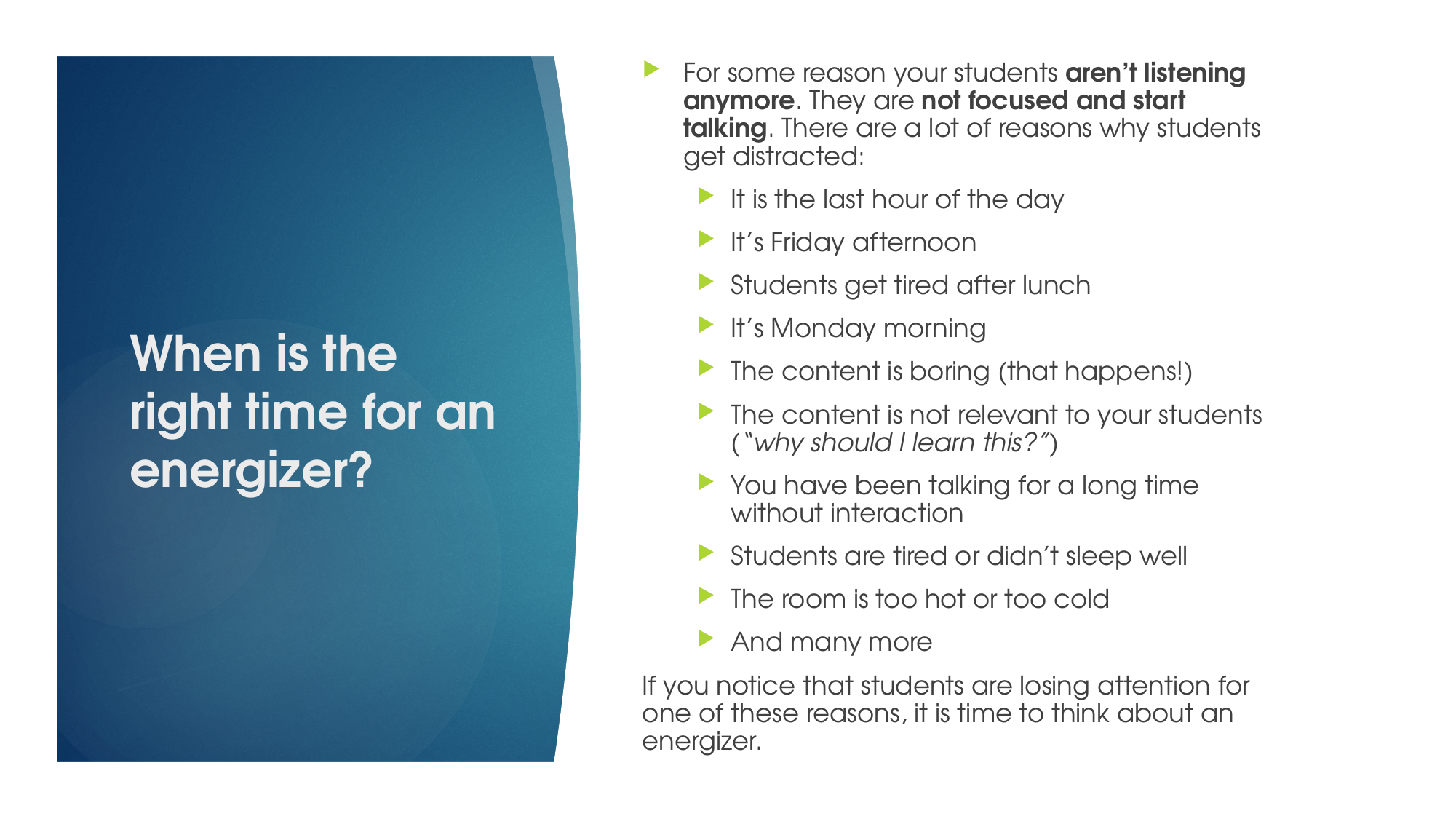

For some reason your students aren’t listening anymore. They are not focused and start talking. There are a lot of reasons why students get distracted:
It is the last hour of the day
It’s Friday afternoon
Students get tired after lunch
It’s Monday morning
The content is boring (that happens!)
The content is not relevant to your students (“why should I learn this?”)
You have been talking for a long time without interaction
Students are tired or didn’t sleep well
The room is too hot or too cold
And many more
If you notice that students are losing attention for one of these reasons, it is time to think about an energizer.
# When is the right time for an energizer?